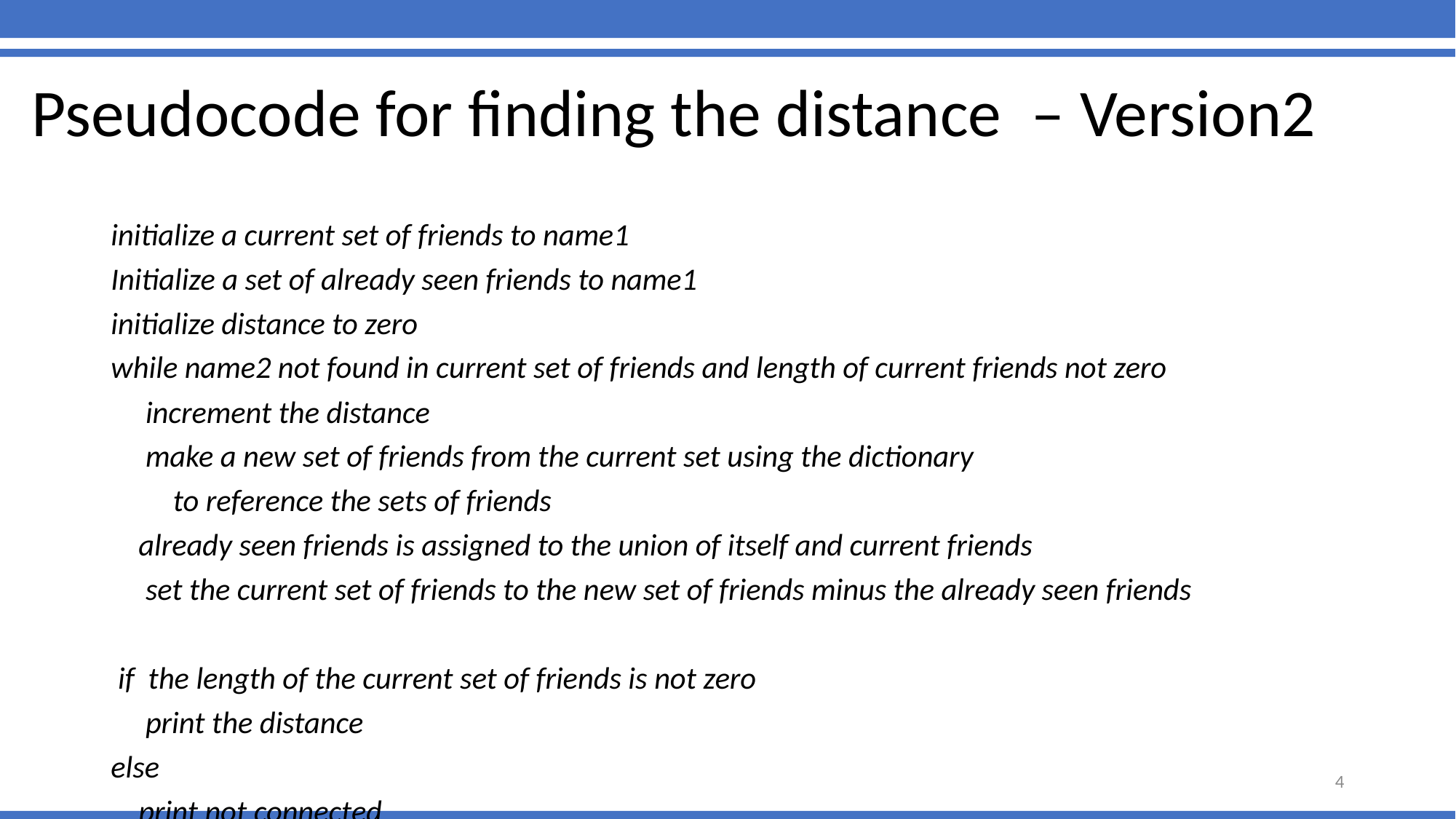

# Pseudocode for finding the distance  – Version2

initialize a current set of friends to name1
Initialize a set of already seen friends to name1
initialize distance to zero
while name2 not found in current set of friends and length of current friends not zero
     increment the distance
     make a new set of friends from the current set using the dictionary
         to reference the sets of friends
    already seen friends is assigned to the union of itself and current friends
     set the current set of friends to the new set of friends minus the already seen friends

 if  the length of the current set of friends is not zero
     print the distance
else
    print not connected

4